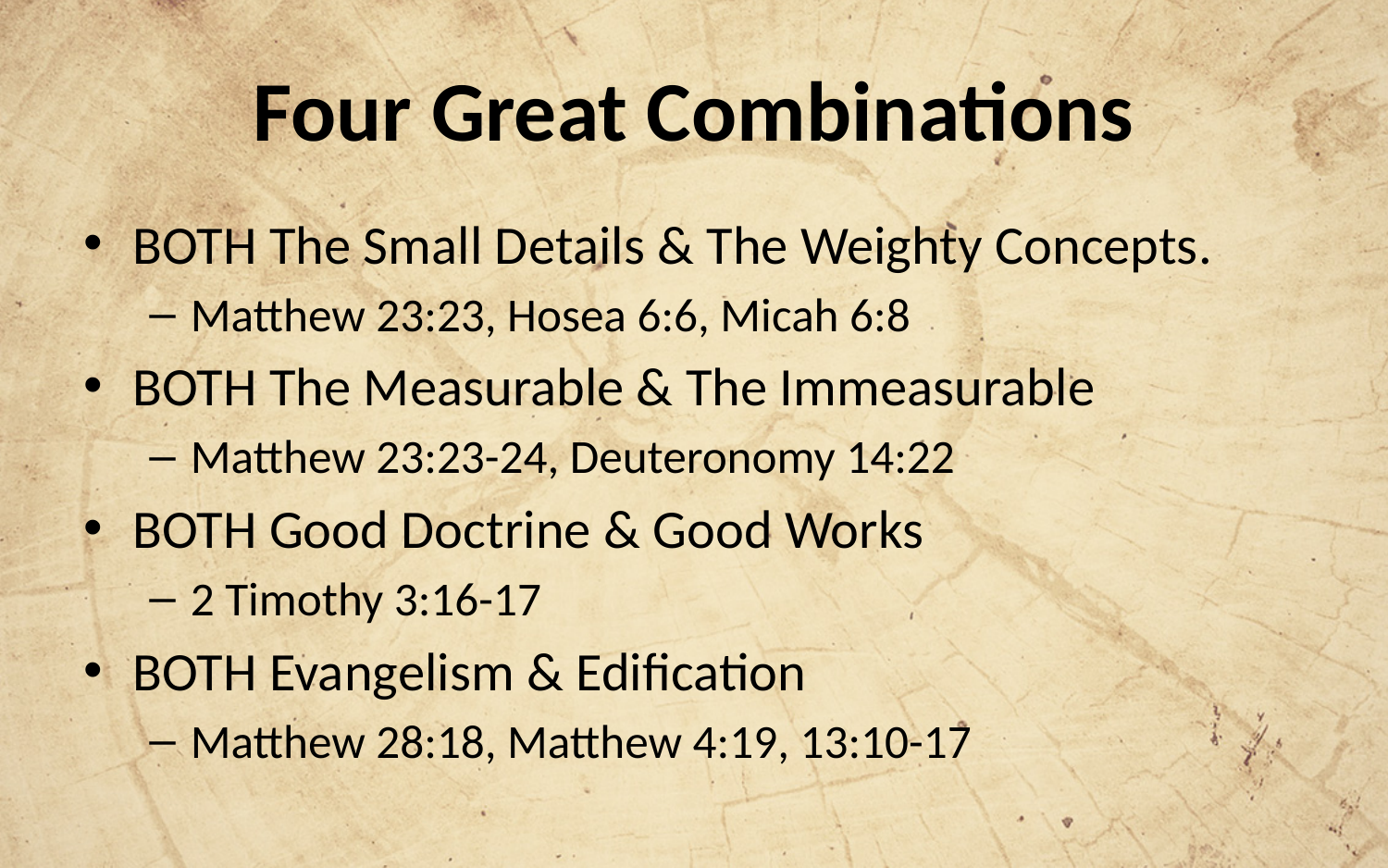

# Four Great Combinations
BOTH The Small Details & The Weighty Concepts.
Matthew 23:23, Hosea 6:6, Micah 6:8
BOTH The Measurable & The Immeasurable
Matthew 23:23-24, Deuteronomy 14:22
BOTH Good Doctrine & Good Works
2 Timothy 3:16-17
BOTH Evangelism & Edification
Matthew 28:18, Matthew 4:19, 13:10-17